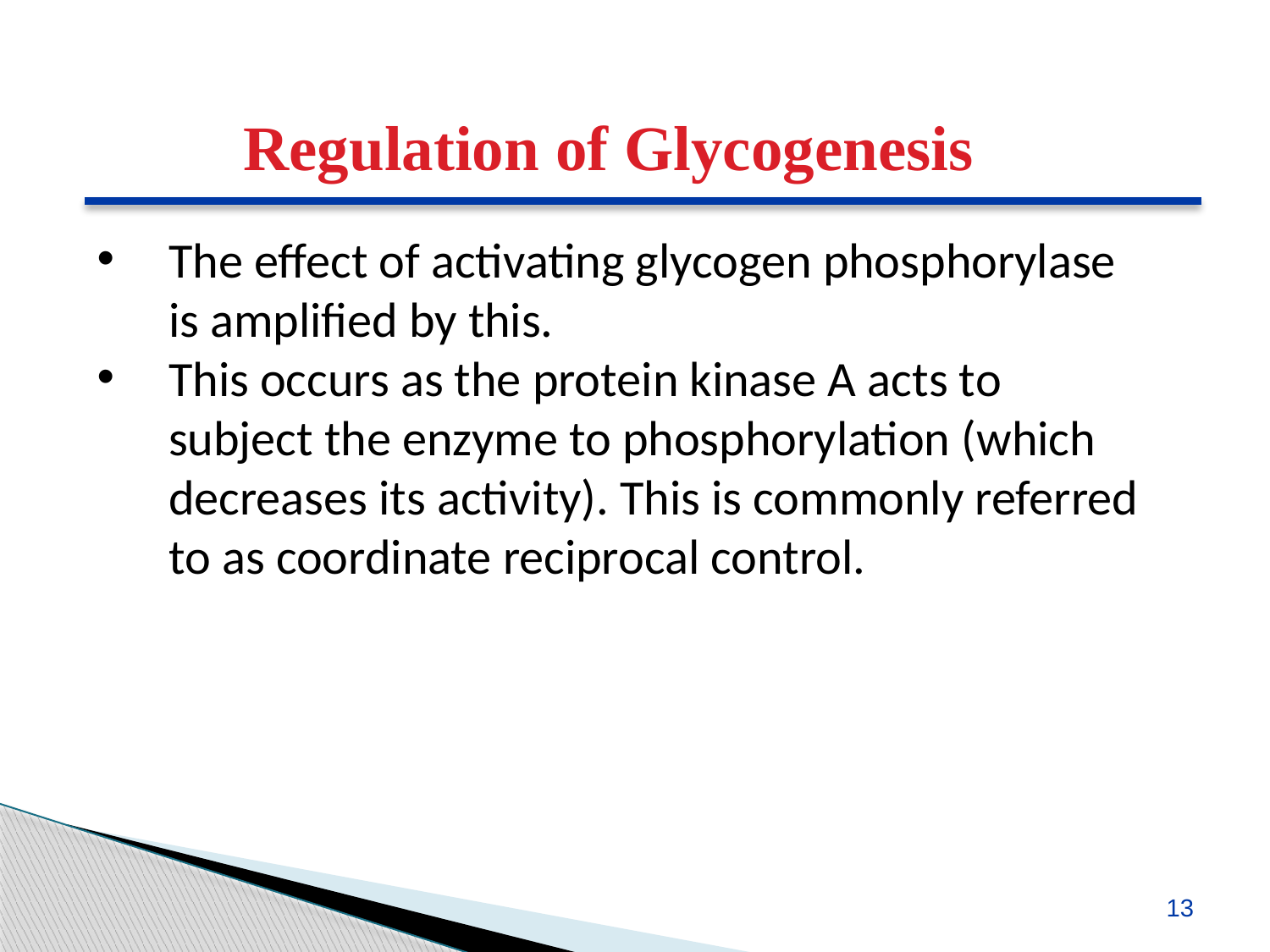

Regulation of Glycogenesis
The effect of activating glycogen phosphorylase is amplified by this.
This occurs as the protein kinase A acts to subject the enzyme to phosphorylation (which decreases its activity). This is commonly referred to as coordinate reciprocal control.

13